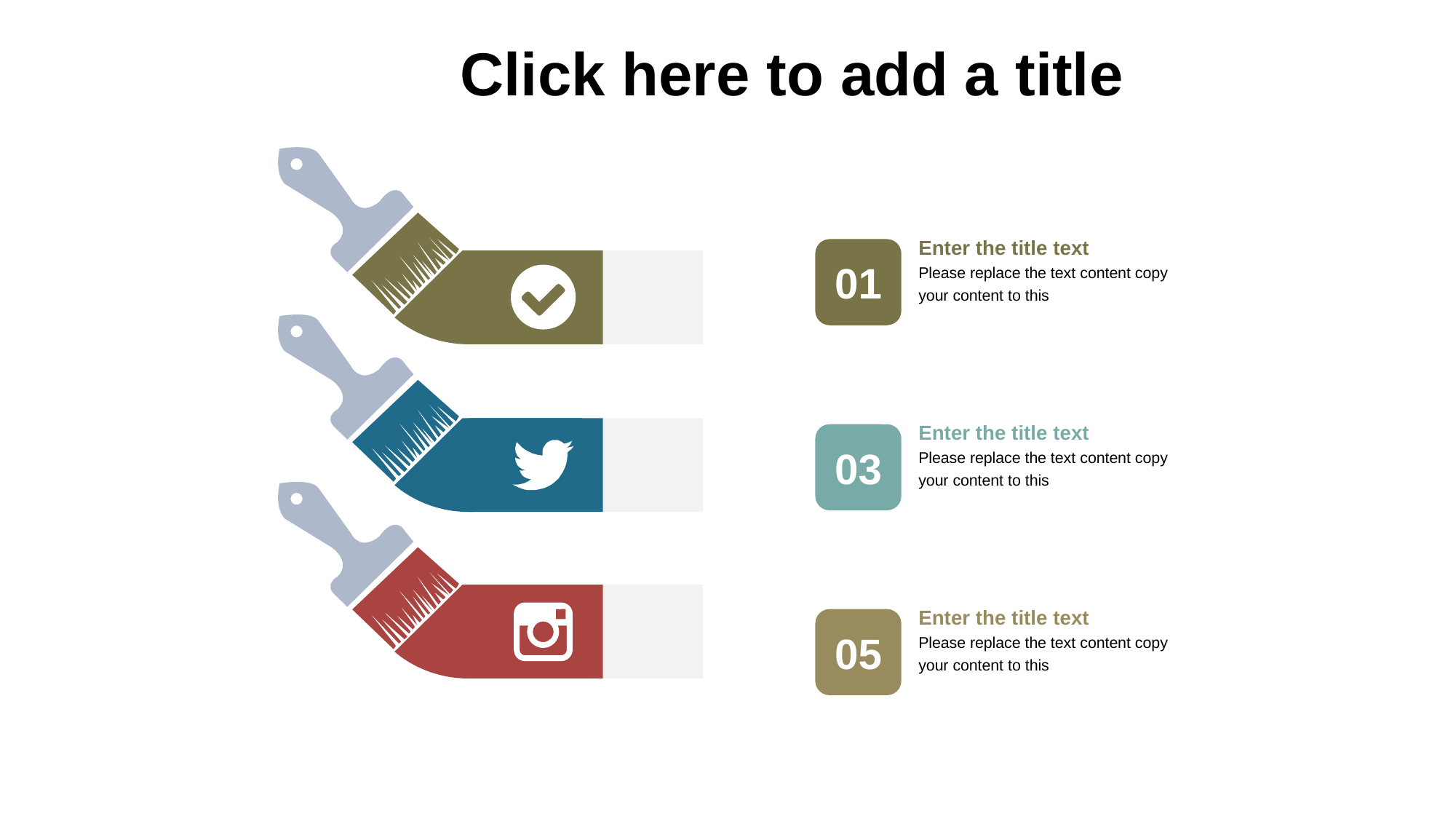

Click here to add a title

Enter the title text
01
Please replace the text content copy your content to this

Enter the title text
03
Please replace the text content copy your content to this

Enter the title text
05
Please replace the text content copy your content to this